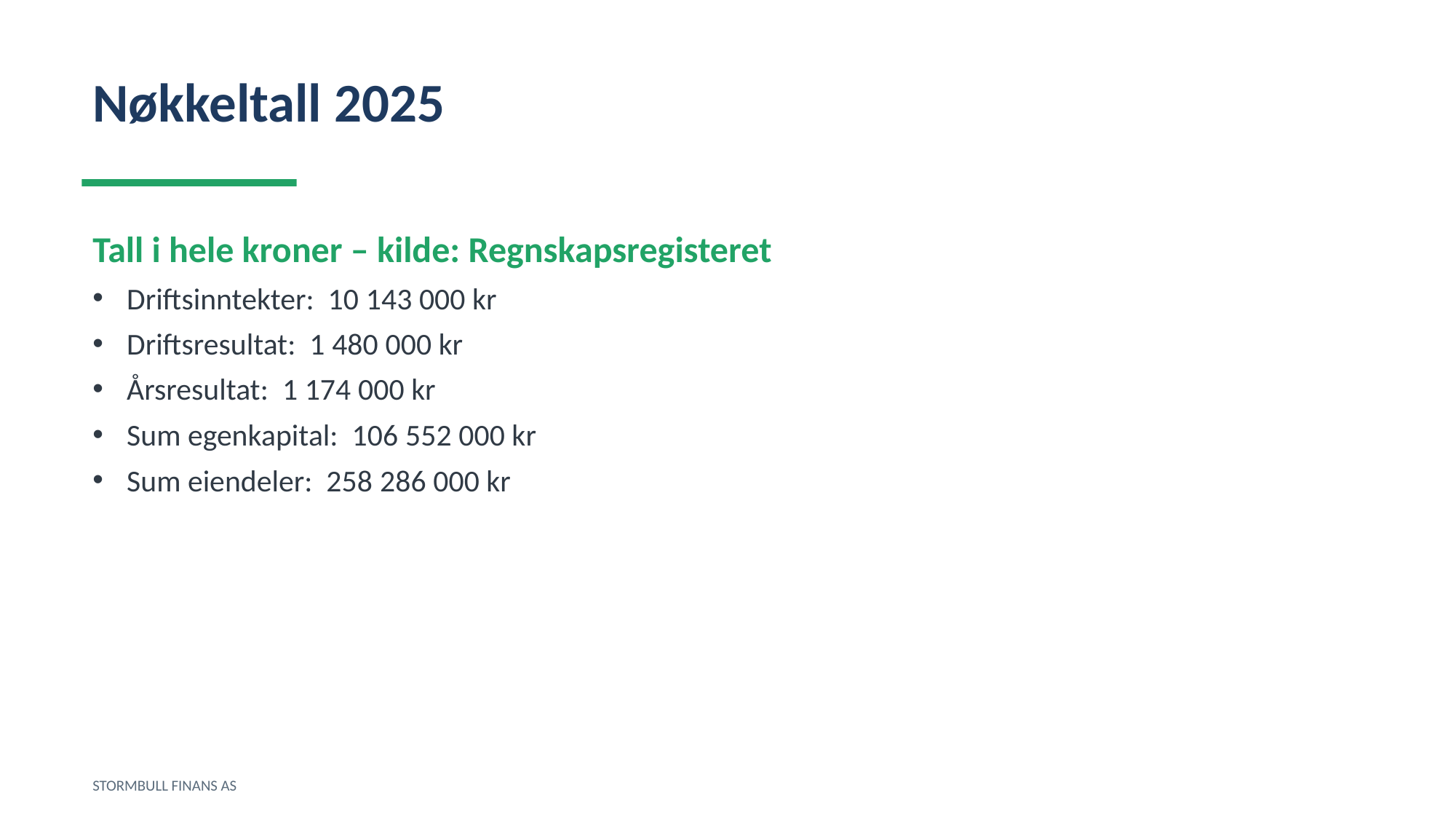

Nøkkeltall 2025

Tall i hele kroner – kilde: Regnskapsregisteret
Driftsinntekter:  10 143 000 kr
Driftsresultat:  1 480 000 kr
Årsresultat:  1 174 000 kr
Sum egenkapital:  106 552 000 kr
Sum eiendeler:  258 286 000 kr
STORMBULL FINANS AS